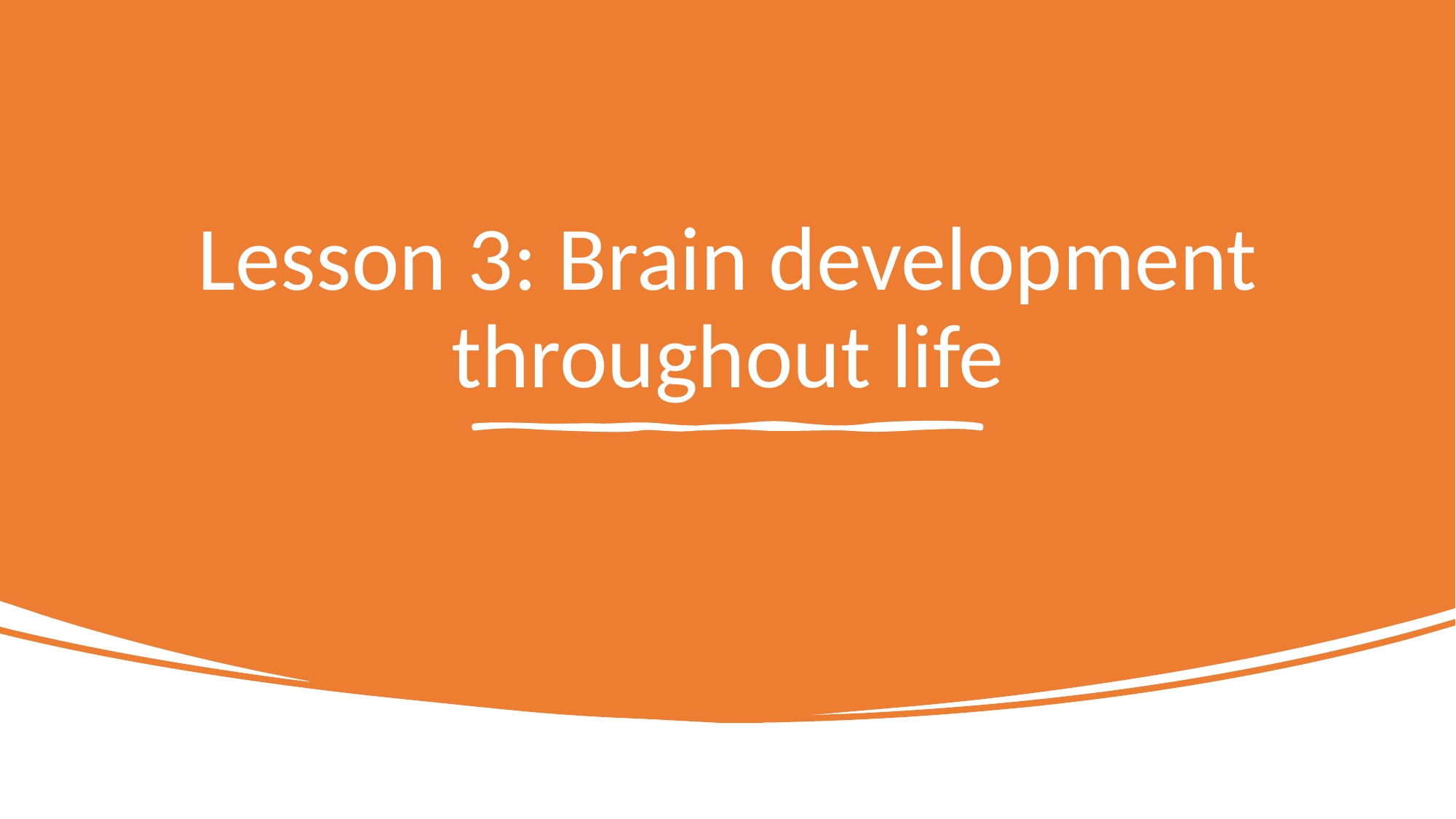

# Lesson 3: Brain development throughout life